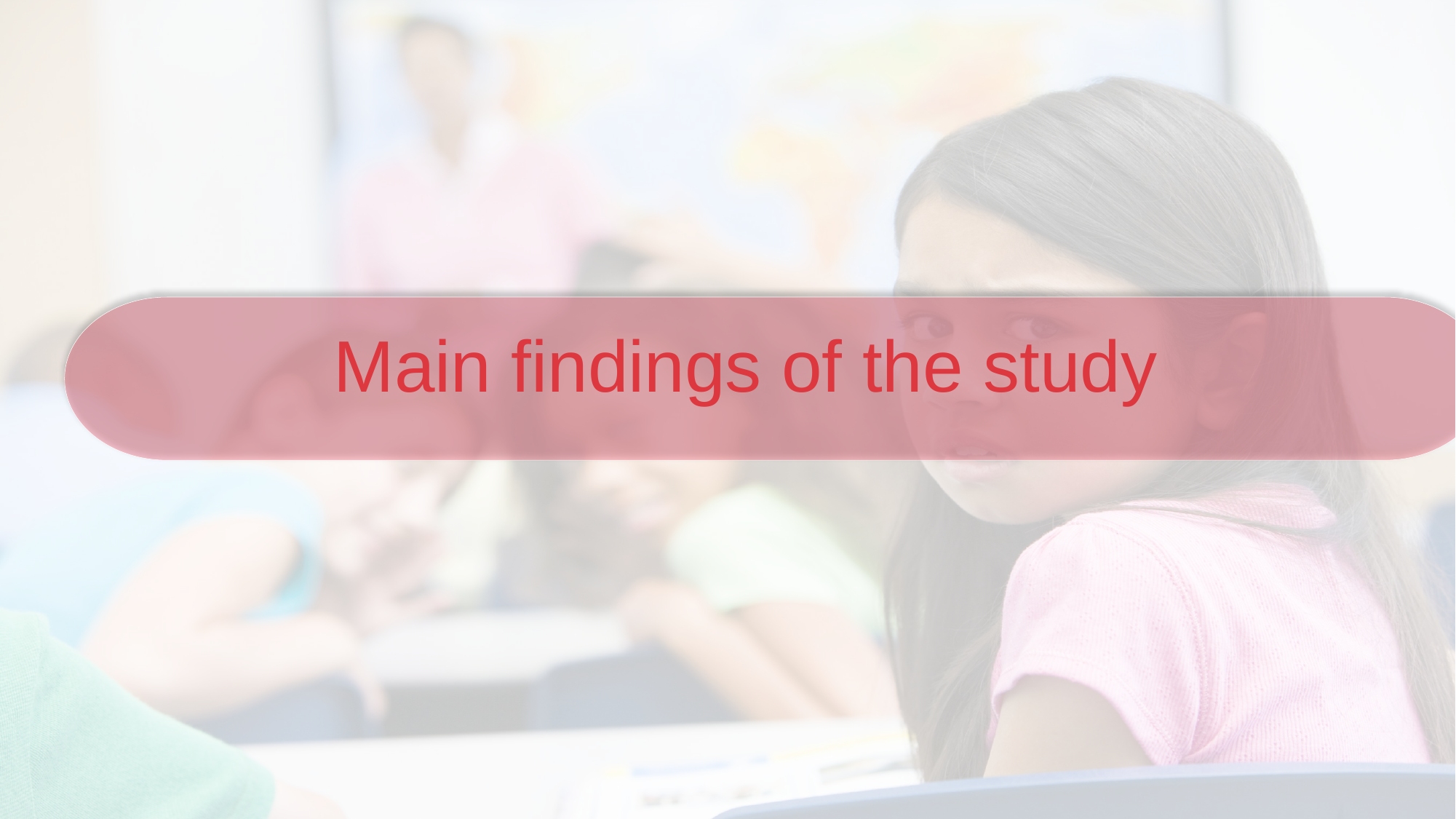

# Main findings of the study
16